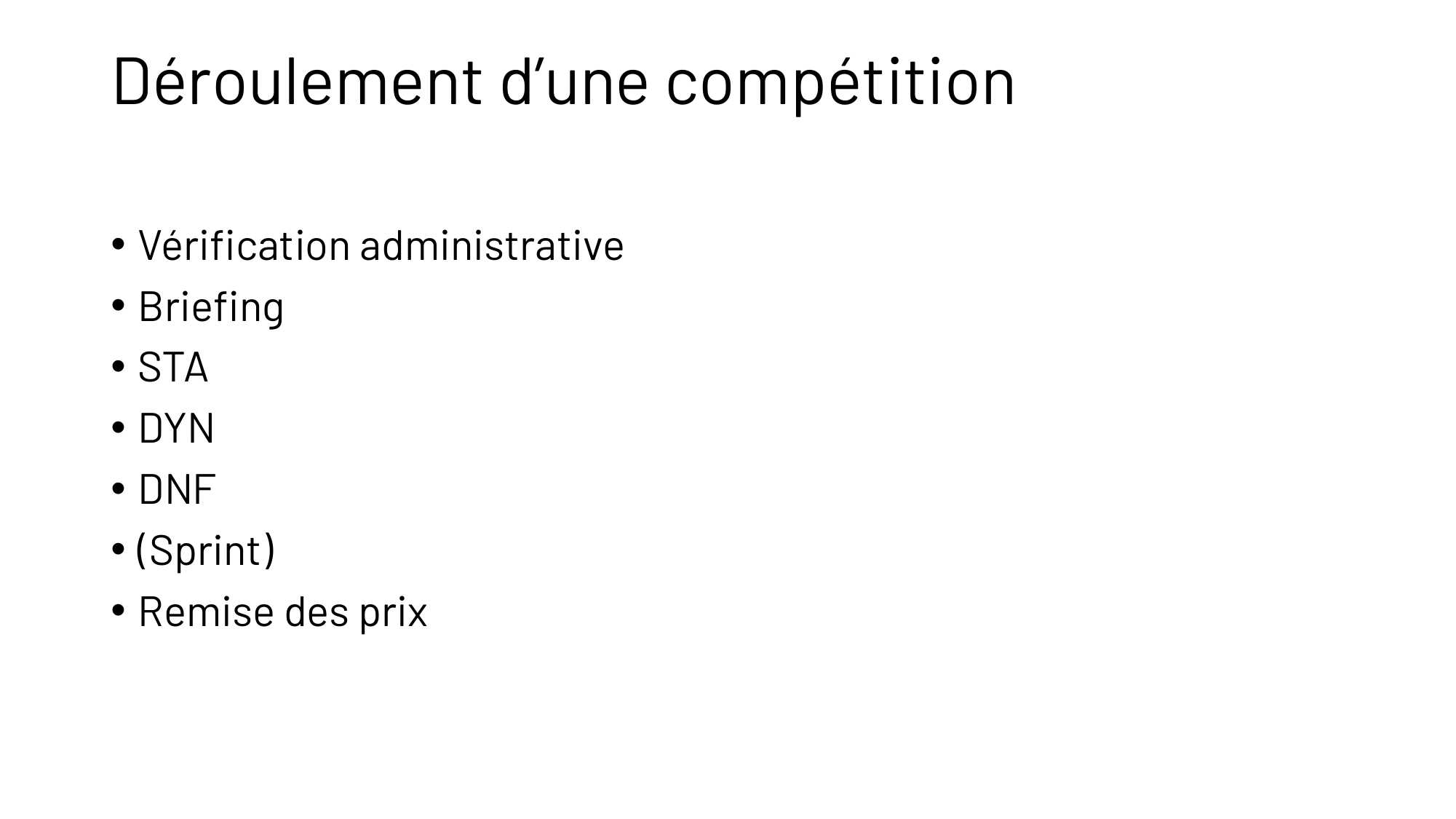

# Déroulement d’une compétition
Vérification administrative
Briefing
STA
DYN
DNF
(Sprint)
Remise des prix